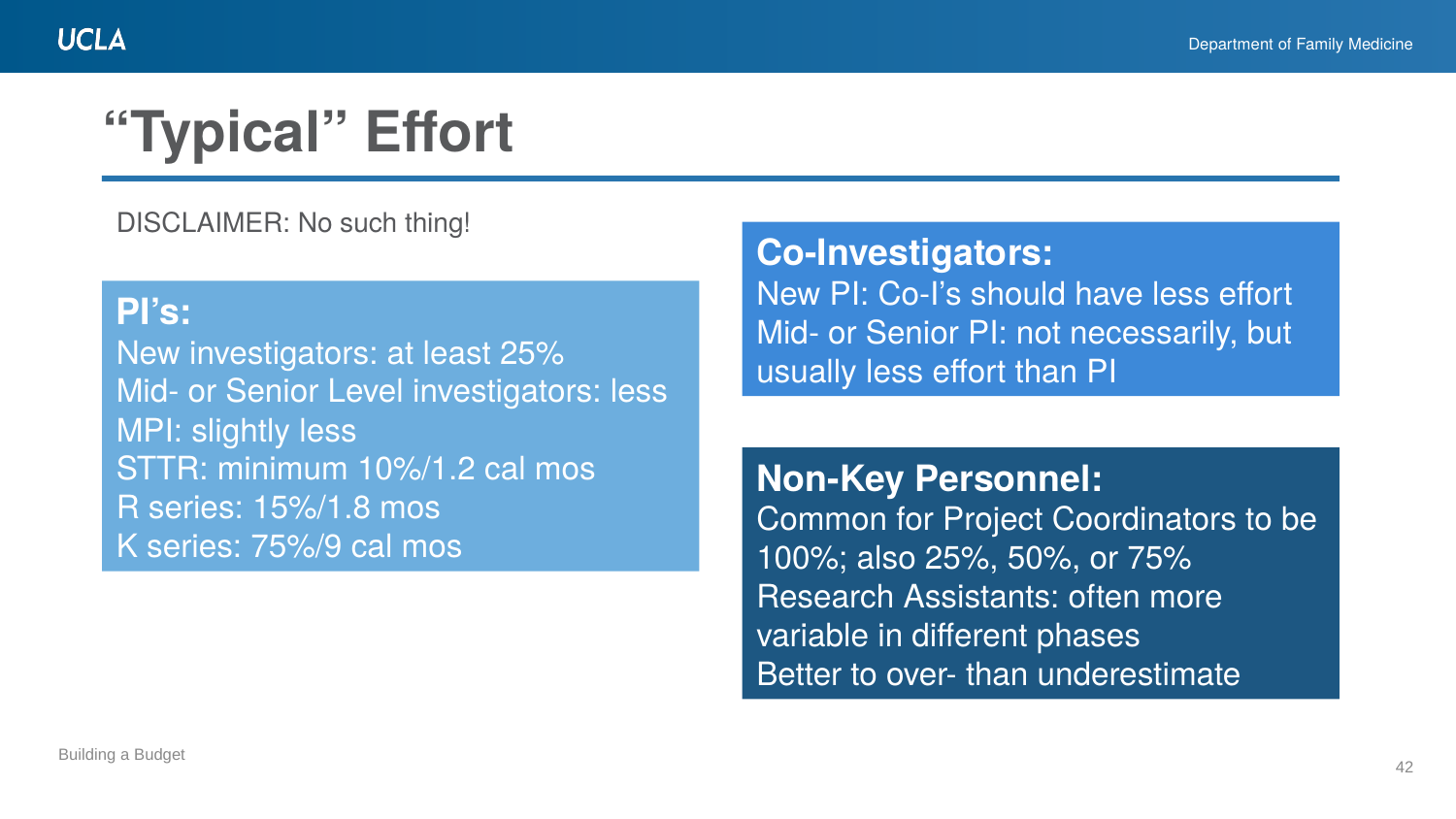

# “Typical” Effort
DISCLAIMER: No such thing!
Co-Investigators:
New PI: Co-I’s should have less effort
Mid- or Senior PI: not necessarily, but usually less effort than PI
PI’s:
New investigators: at least 25%
Mid- or Senior Level investigators: less
MPI: slightly less
STTR: minimum 10%/1.2 cal mos
R series: 15%/1.8 mos
K series: 75%/9 cal mos
Non-Key Personnel:
Common for Project Coordinators to be 100%; also 25%, 50%, or 75%
Research Assistants: often more variable in different phases
Better to over- than underestimate
42